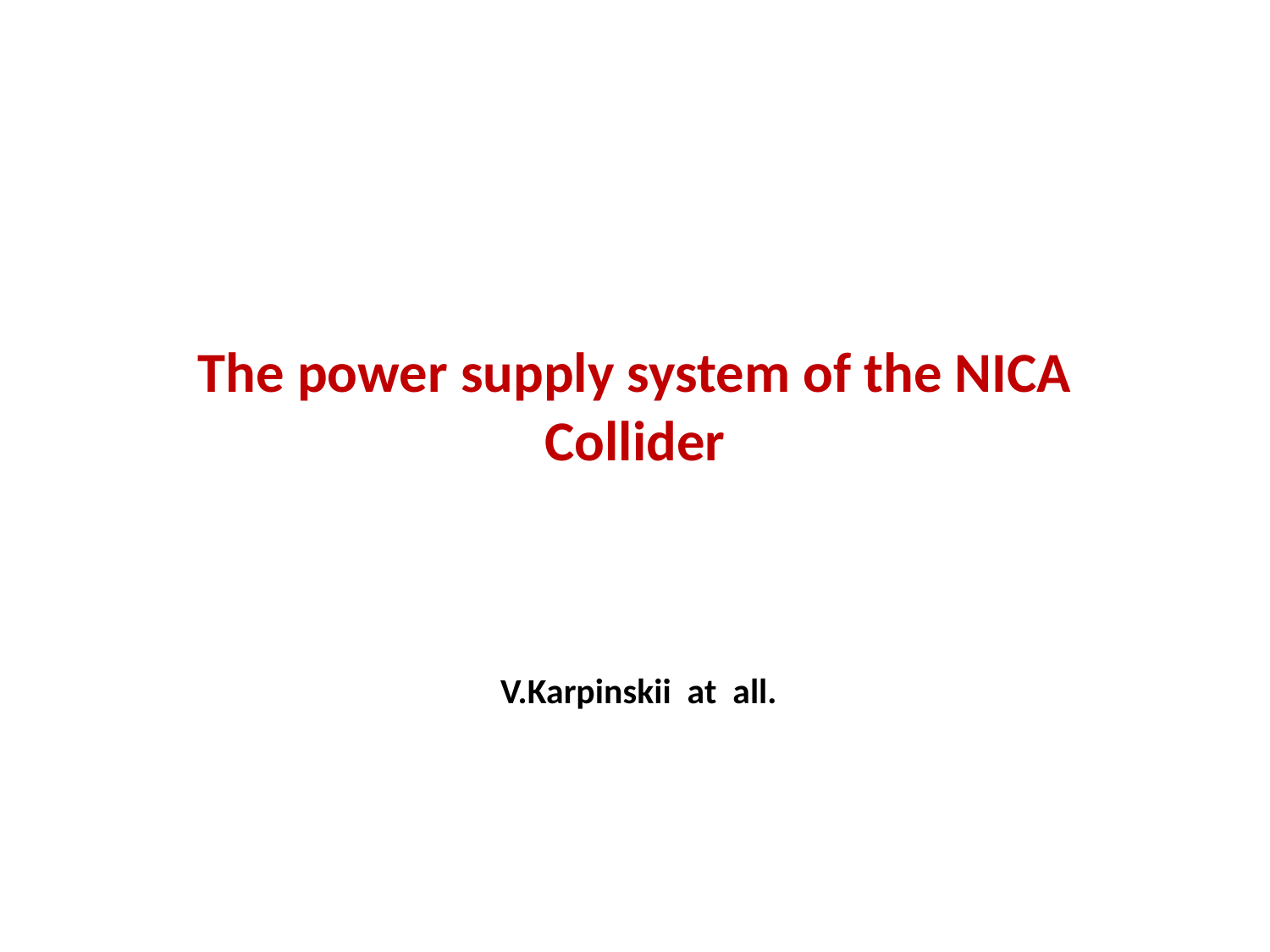

# The power supply system of the NICA Collider
V.Karpinskii  at  all.